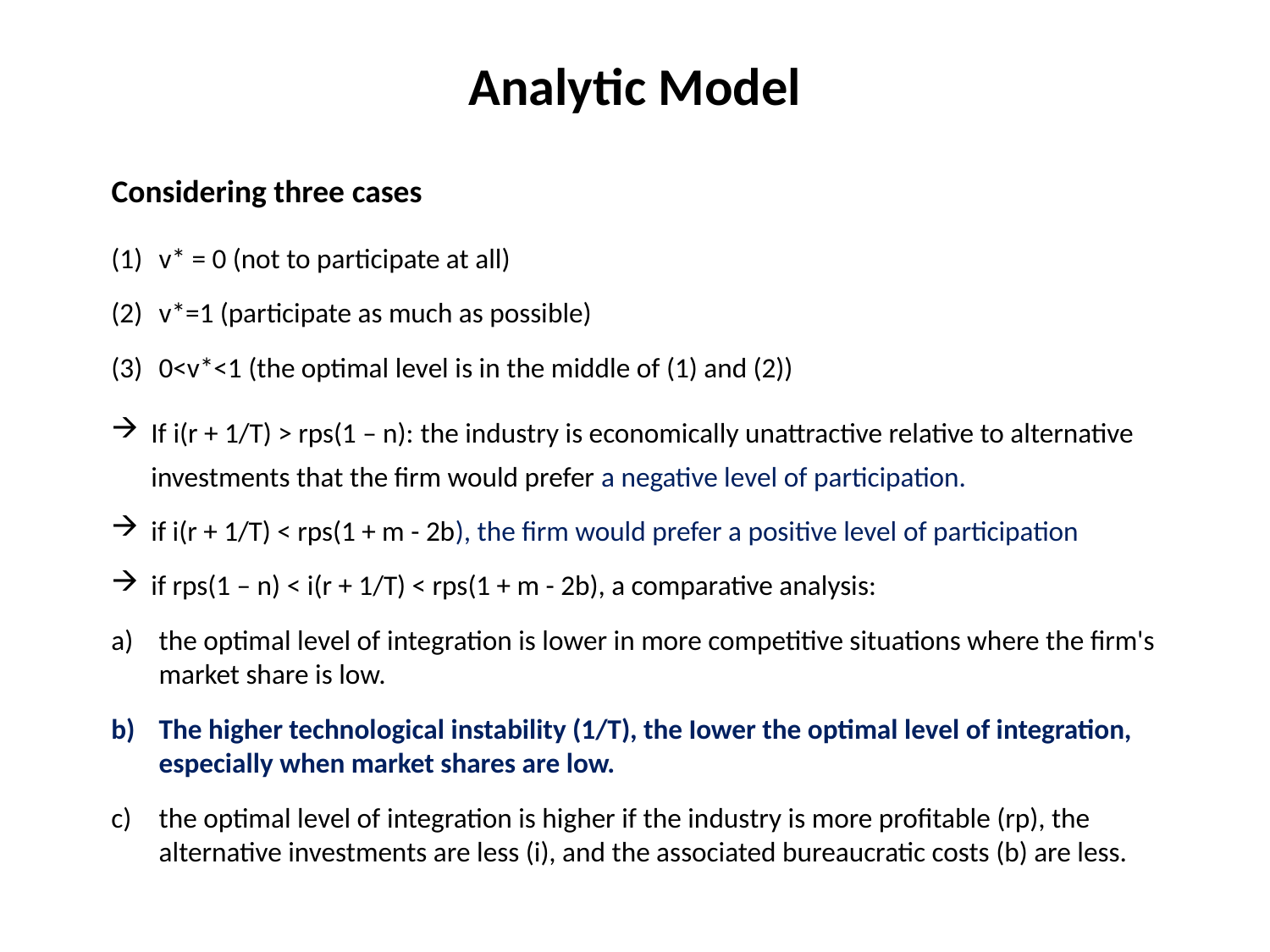

# Analytic Model
Considering three cases
v* = 0 (not to participate at all)
v*=1 (participate as much as possible)
0<v*<1 (the optimal level is in the middle of (1) and (2))
If i(r + 1/T) > rps(1 – n): the industry is economically unattractive relative to alternative investments that the firm would prefer a negative level of participation.
if i(r + 1/T) < rps(1 + m - 2b), the firm would prefer a positive level of participation
if rps(1 – n) < i(r + 1/T) < rps(1 + m - 2b), a comparative analysis:
the optimal level of integration is lower in more competitive situations where the firm's market share is low.
The higher technological instability (1/T), the Iower the optimal level of integration, especially when market shares are low.
the optimal level of integration is higher if the industry is more profitable (rp), the alternative investments are less (i), and the associated bureaucratic costs (b) are less.